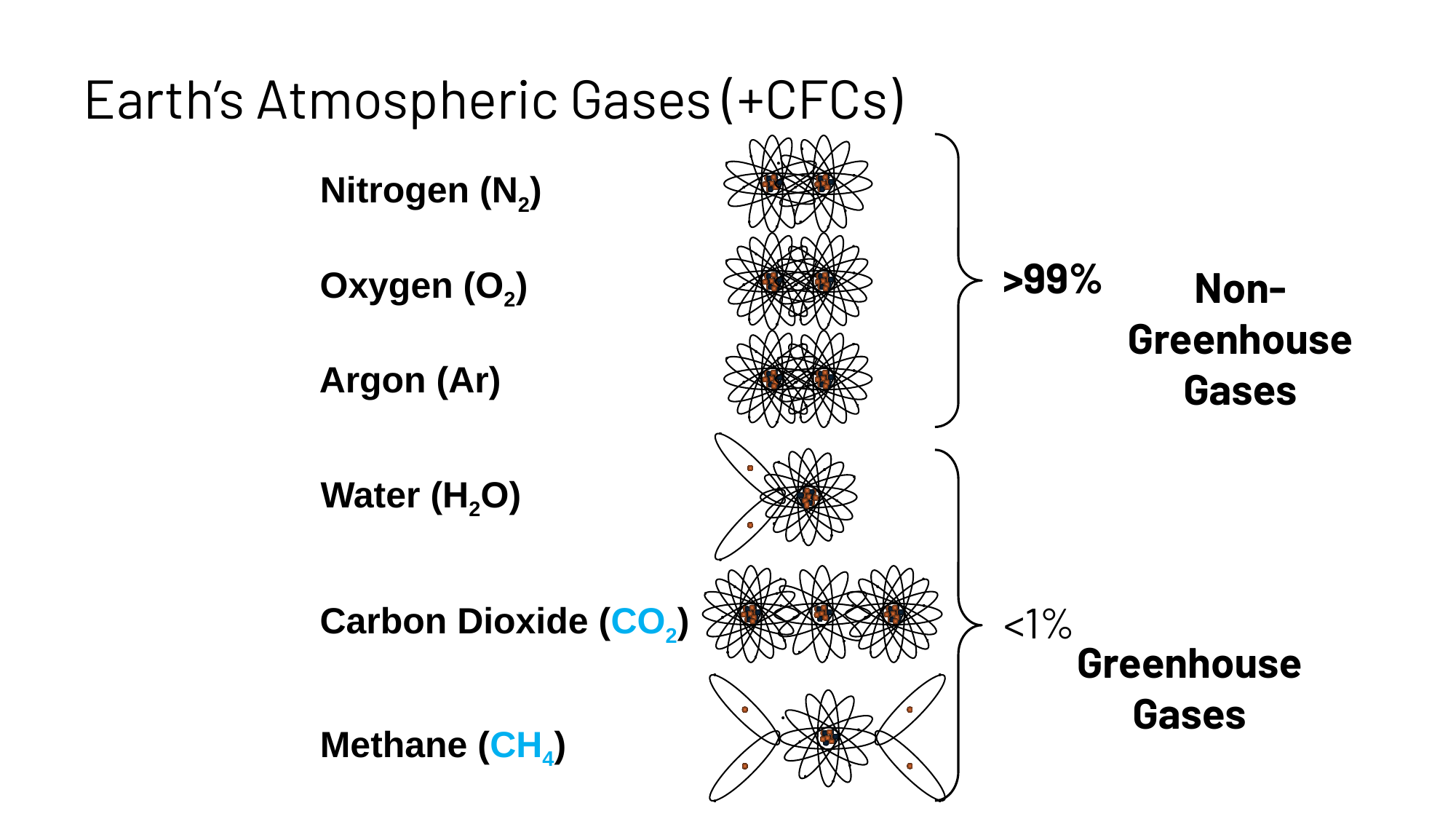

# Earth’s Atmospheric Gases (+CFCs)

Nitrogen (N2)

Oxygen (O2)
>99%
Non-
Greenhouse
Gases

Argon (Ar)

Water (H2O)

Carbon Dioxide (CO2)
<1%
Greenhouse
Gases

Methane (CH4)